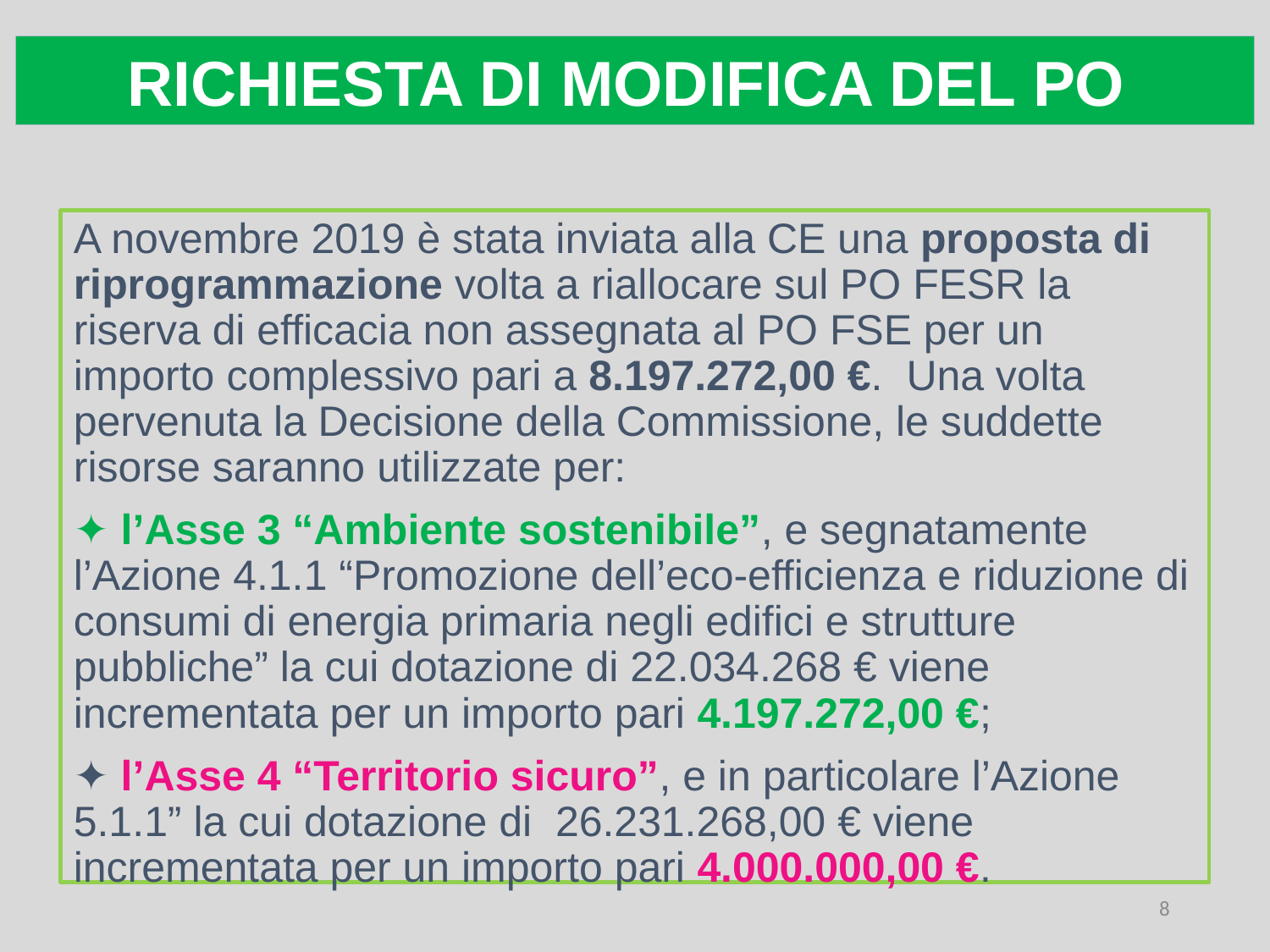

RICHIESTA DI MODIFICA DEL PO
A novembre 2019 è stata inviata alla CE una proposta di riprogrammazione volta a riallocare sul PO FESR la riserva di efficacia non assegnata al PO FSE per un importo complessivo pari a 8.197.272,00 €.  Una volta pervenuta la Decisione della Commissione, le suddette risorse saranno utilizzate per:
✦ l’Asse 3 “Ambiente sostenibile”, e segnatamente l’Azione 4.1.1 “Promozione dell’eco-efficienza e riduzione di consumi di energia primaria negli edifici e strutture pubbliche” la cui dotazione di 22.034.268 € viene incrementata per un importo pari 4.197.272,00 €;
✦ l’Asse 4 “Territorio sicuro”, e in particolare l’Azione 5.1.1” la cui dotazione di  26.231.268,00 € viene incrementata per un importo pari 4.000.000,00 €.
8